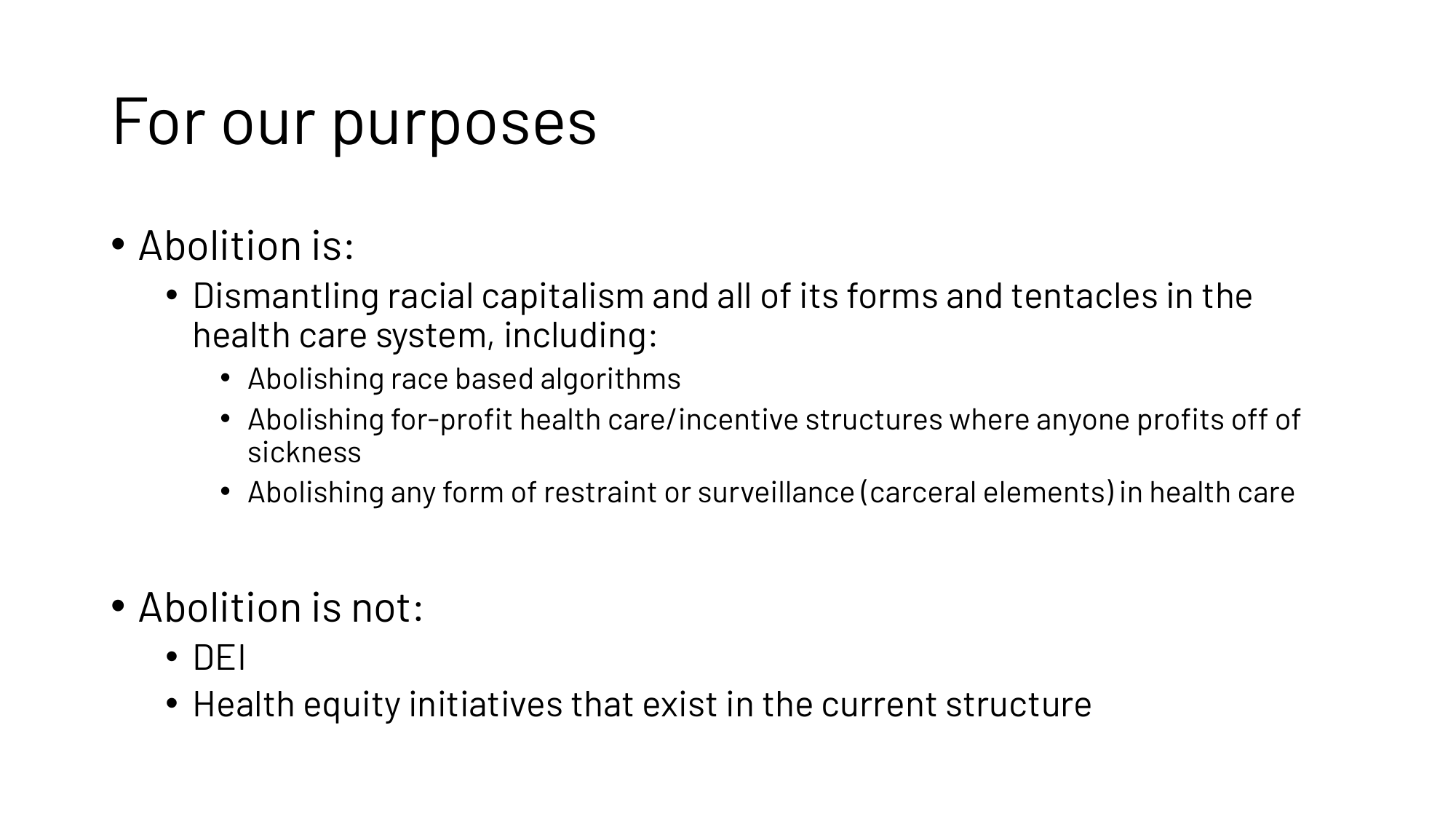

# For our purposes
Abolition is:
Dismantling racial capitalism and all of its forms and tentacles in the health care system, including:
Abolishing race based algorithms
Abolishing for-profit health care/incentive structures where anyone profits off of sickness
Abolishing any form of restraint or surveillance (carceral elements) in health care

Abolition is not:
DEI
Health equity initiatives that exist in the current structure